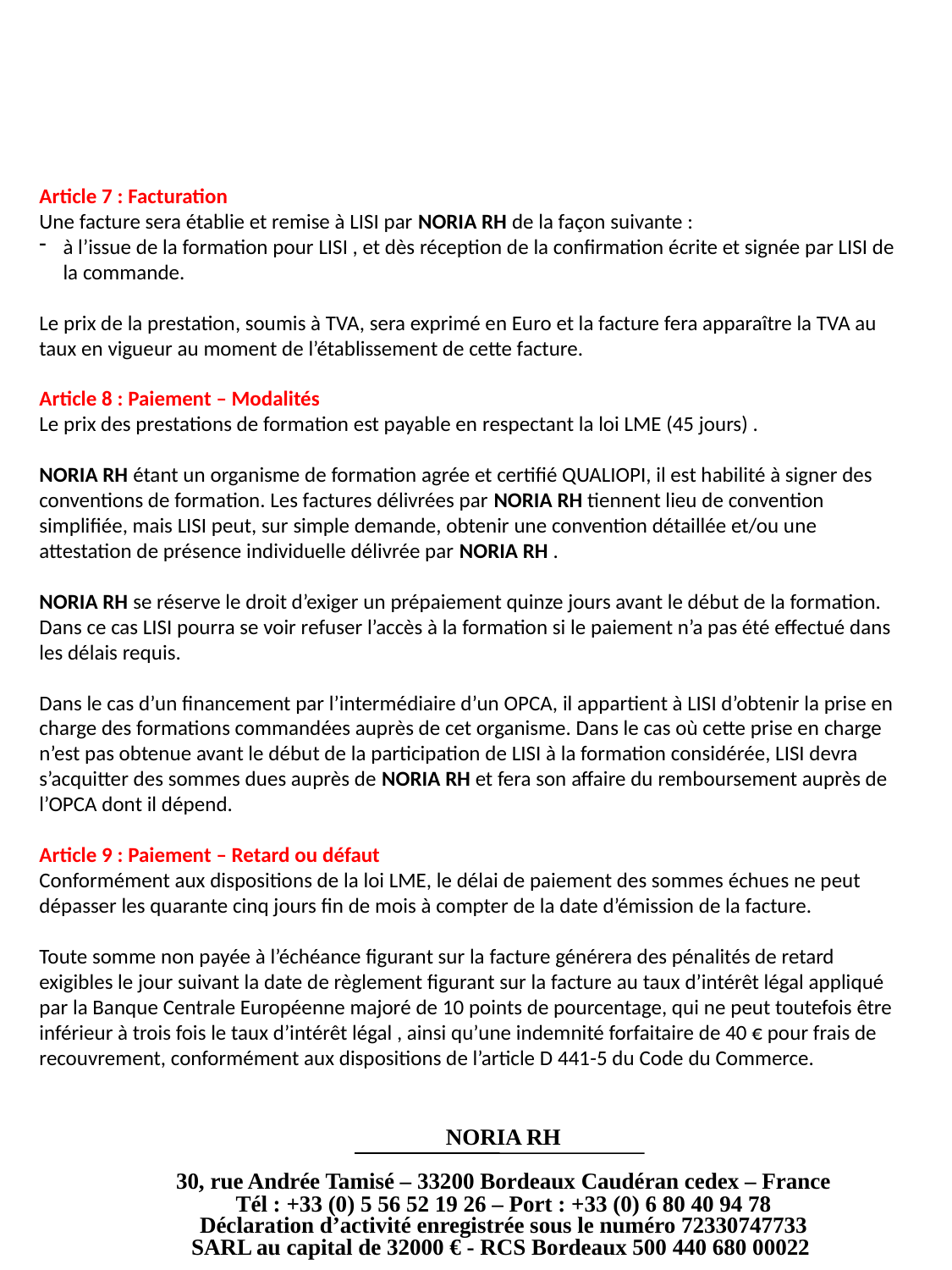

Article 7 : Facturation
Une facture sera établie et remise à LISI par NORIA RH de la façon suivante :
à l’issue de la formation pour LISI , et dès réception de la confirmation écrite et signée par LISI de la commande.

Le prix de la prestation, soumis à TVA, sera exprimé en Euro et la facture fera apparaître la TVA au taux en vigueur au moment de l’établissement de cette facture.

Article 8 : Paiement – Modalités
Le prix des prestations de formation est payable en respectant la loi LME (45 jours) .

NORIA RH étant un organisme de formation agrée et certifié QUALIOPI, il est habilité à signer des conventions de formation. Les factures délivrées par NORIA RH tiennent lieu de convention simplifiée, mais LISI peut, sur simple demande, obtenir une convention détaillée et/ou une attestation de présence individuelle délivrée par NORIA RH .

NORIA RH se réserve le droit d’exiger un prépaiement quinze jours avant le début de la formation. Dans ce cas LISI pourra se voir refuser l’accès à la formation si le paiement n’a pas été effectué dans les délais requis.

Dans le cas d’un financement par l’intermédiaire d’un OPCA, il appartient à LISI d’obtenir la prise en charge des formations commandées auprès de cet organisme. Dans le cas où cette prise en charge n’est pas obtenue avant le début de la participation de LISI à la formation considérée, LISI devra s’acquitter des sommes dues auprès de NORIA RH et fera son affaire du remboursement auprès de l’OPCA dont il dépend.

Article 9 : Paiement – Retard ou défaut
Conformément aux dispositions de la loi LME, le délai de paiement des sommes échues ne peut dépasser les quarante cinq jours fin de mois à compter de la date d’émission de la facture.

Toute somme non payée à l’échéance figurant sur la facture générera des pénalités de retard exigibles le jour suivant la date de règlement figurant sur la facture au taux d’intérêt légal appliqué par la Banque Centrale Européenne majoré de 10 points de pourcentage, qui ne peut toutefois être inférieur à trois fois le taux d’intérêt légal , ainsi qu’une indemnité forfaitaire de 40 € pour frais de recouvrement, conformément aux dispositions de l’article D 441-5 du Code du Commerce.

NORIA RH

30, rue Andrée Tamisé – 33200 Bordeaux Caudéran cedex – France
Tél : +33 (0) 5 56 52 19 26 – Port : +33 (0) 6 80 40 94 78
Déclaration d’activité enregistrée sous le numéro 72330747733
SARL au capital de 32000 € - RCS Bordeaux 500 440 680 00022